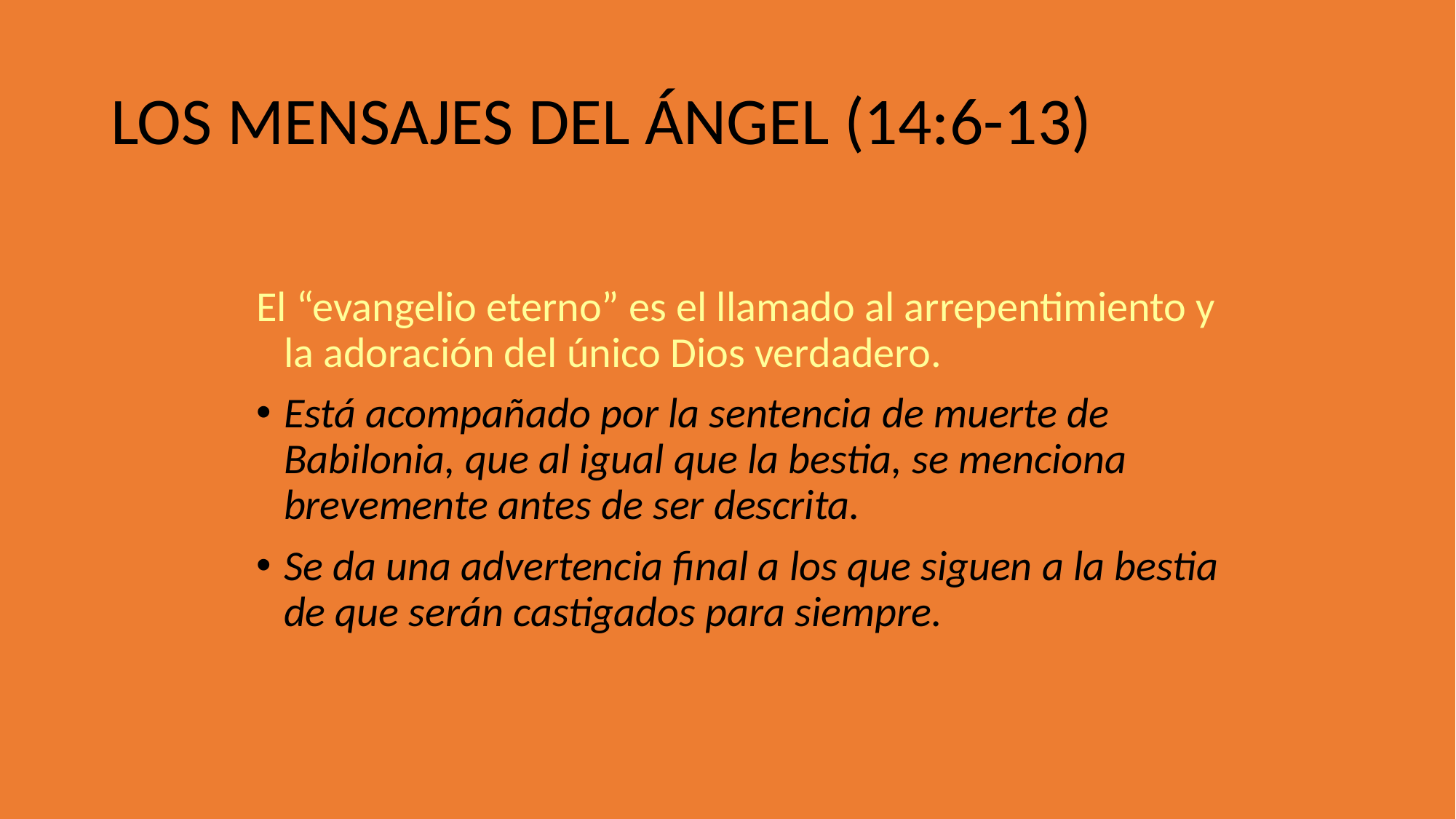

LOS MENSAJES DEL ÁNGEL (14:6-13)
El “evangelio eterno” es el llamado al arrepentimiento y la adoración del único Dios verdadero.
Está acompañado por la sentencia de muerte de Babilonia, que al igual que la bestia, se menciona brevemente antes de ser descrita.
Se da una advertencia final a los que siguen a la bestia de que serán castigados para siempre.